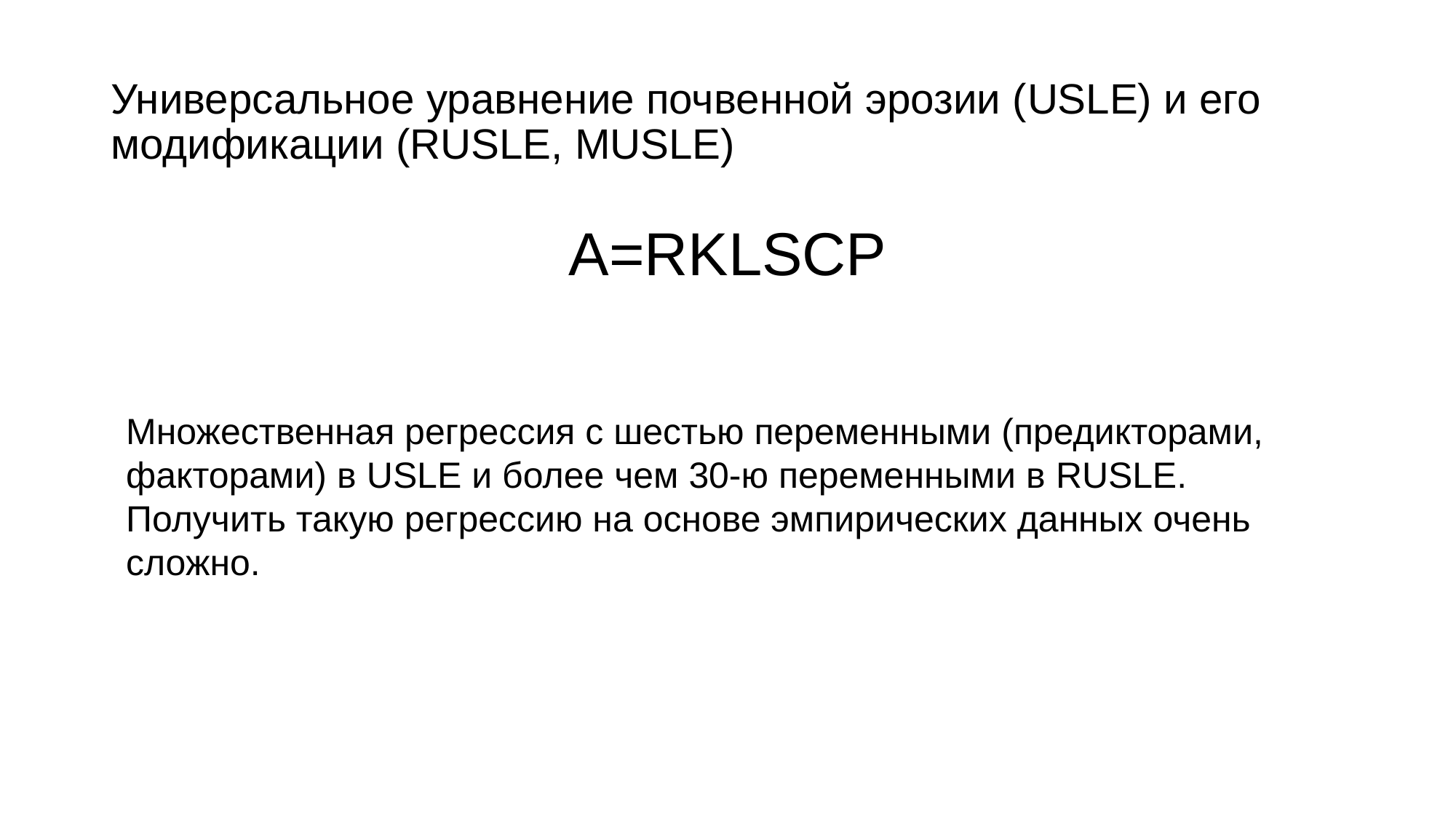

# Универсальное уравнение почвенной эрозии (USLE) и его модификации (RUSLE, MUSLE)
A=RKLSCP
Множественная регрессия с шестью переменными (предикторами, факторами) в USLE и более чем 30-ю переменными в RUSLE. Получить такую регрессию на основе эмпирических данных очень сложно.